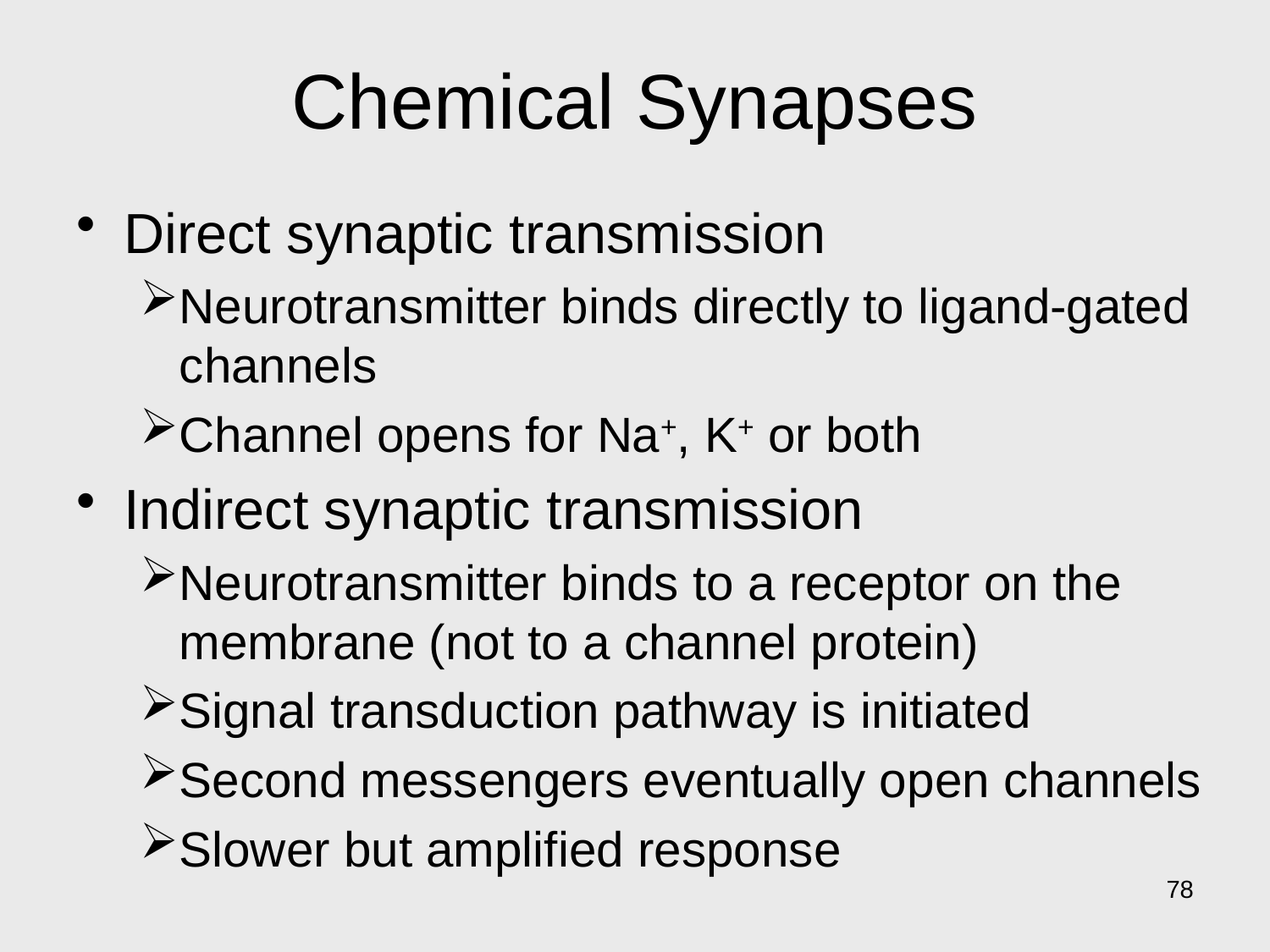

# Chemical Synapses
Direct synaptic transmission
Neurotransmitter binds directly to ligand-gated channels
Channel opens for Na+, K+ or both
Indirect synaptic transmission
Neurotransmitter binds to a receptor on the membrane (not to a channel protein)
Signal transduction pathway is initiated
Second messengers eventually open channels
Slower but amplified response
78